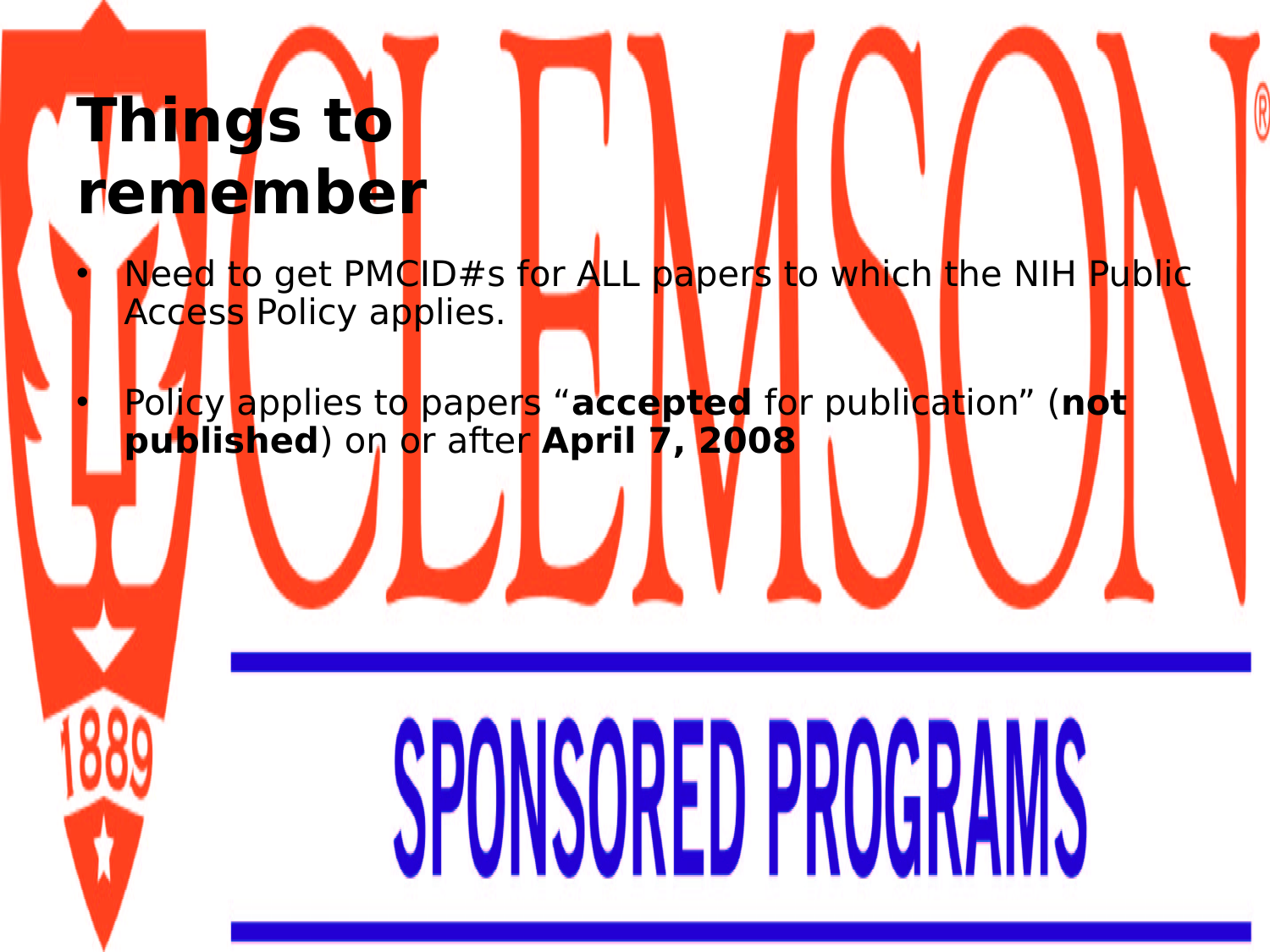

# Things to remember
Need to get PMCID#s for ALL papers to which the NIH Public Access Policy applies.

Policy applies to papers “accepted for publication” (not published) on or after April 7, 2008